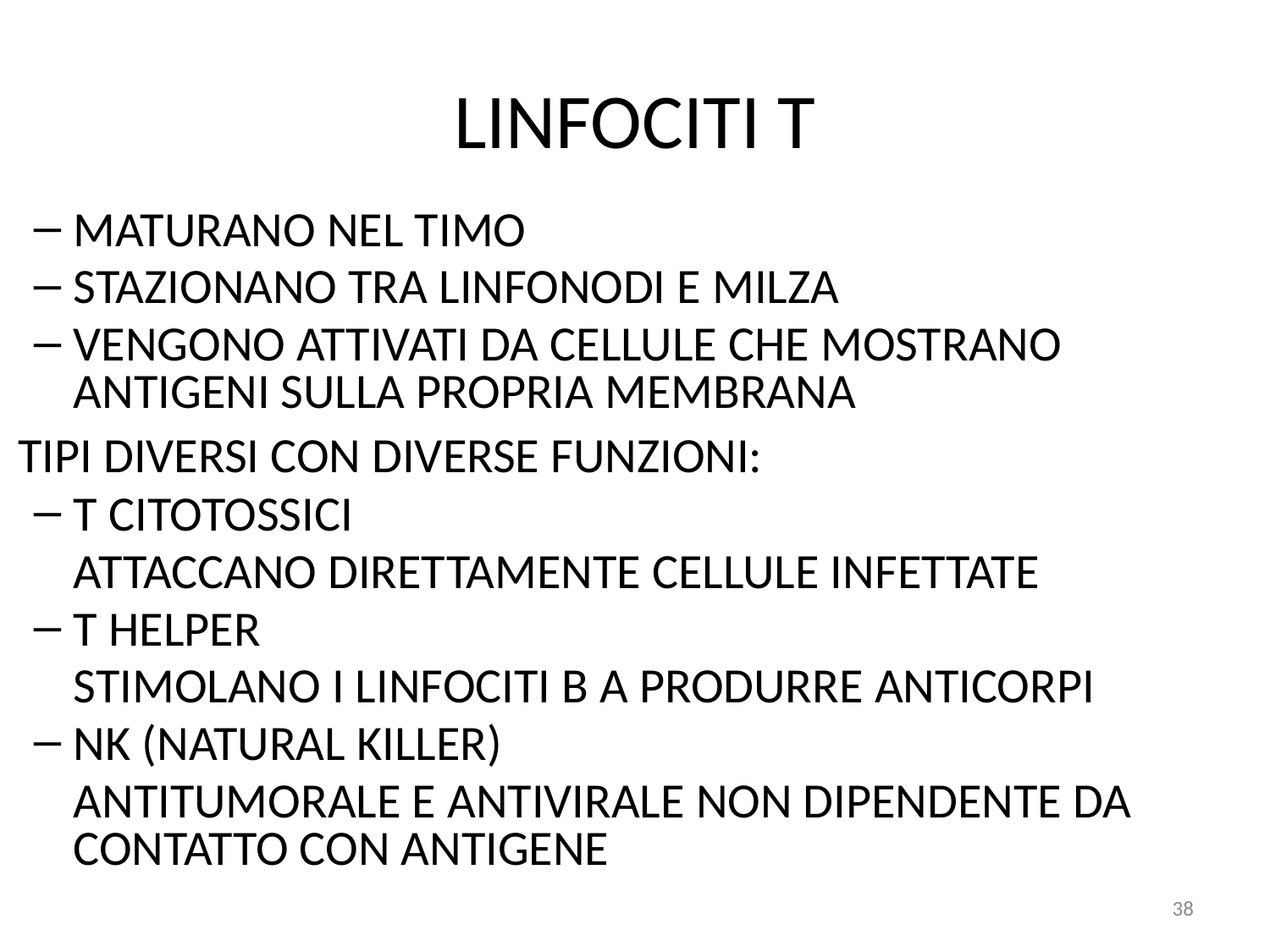

# LINFOCITI T

MATURANO NEL TIMO
STAZIONANO TRA LINFONODI E MILZA
VENGONO ATTIVATI DA CELLULE CHE MOSTRANO ANTIGENI SULLA PROPRIA MEMBRANA
	TIPI DIVERSI CON DIVERSE FUNZIONI:
T CITOTOSSICI
	ATTACCANO DIRETTAMENTE CELLULE INFETTATE
T HELPER
	STIMOLANO I LINFOCITI B A PRODURRE ANTICORPI
NK (NATURAL KILLER)
	ANTITUMORALE E ANTIVIRALE NON DIPENDENTE DA CONTATTO CON ANTIGENE

38